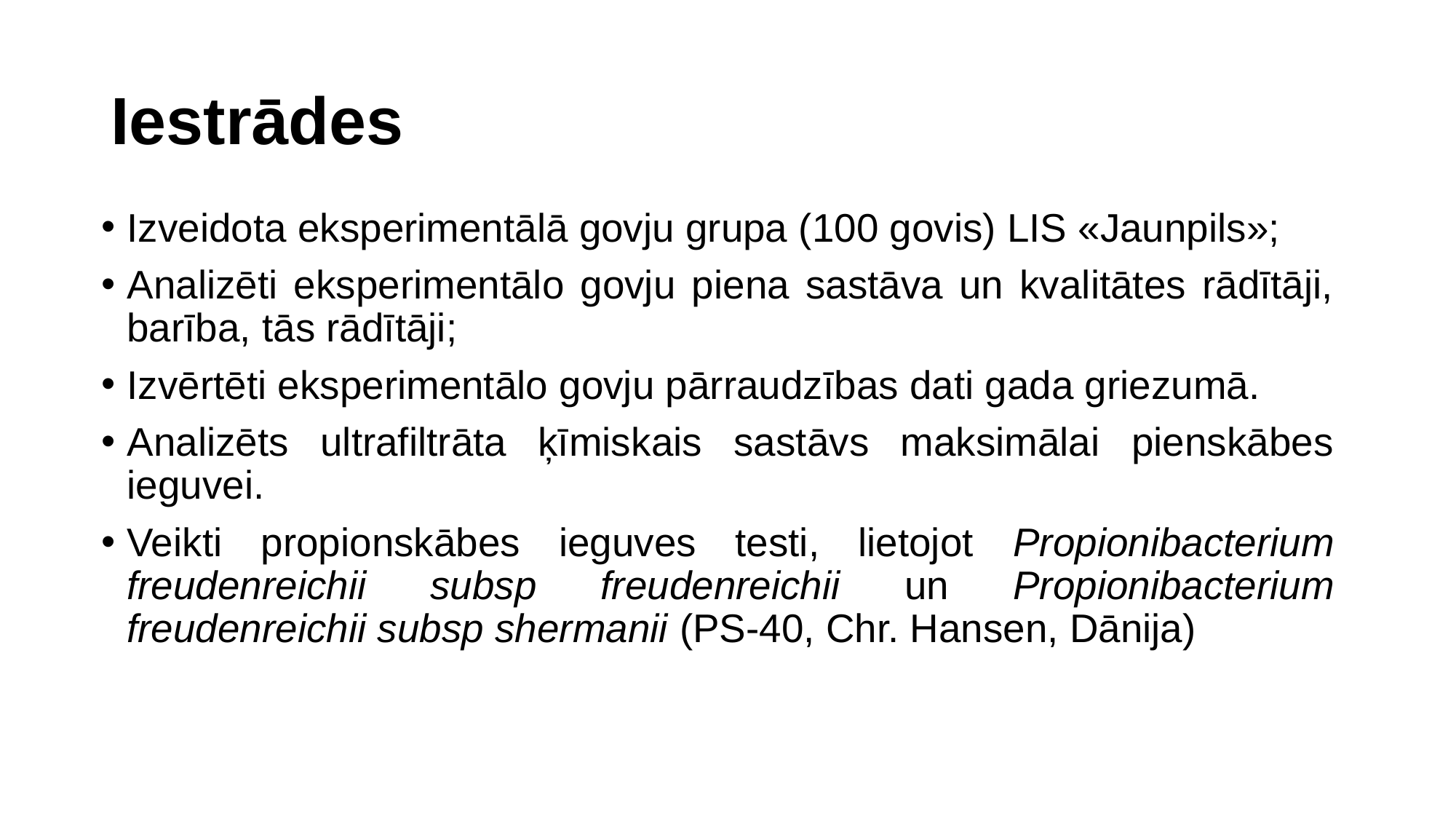

# Iestrādes
Izveidota eksperimentālā govju grupa (100 govis) LIS «Jaunpils»;
Analizēti eksperimentālo govju piena sastāva un kvalitātes rādītāji, barība, tās rādītāji;
Izvērtēti eksperimentālo govju pārraudzības dati gada griezumā.
Analizēts ultrafiltrāta ķīmiskais sastāvs maksimālai pienskābes ieguvei.
Veikti propionskābes ieguves testi, lietojot Propionibacterium freudenreichii subsp freudenreichii un Propionibacterium freudenreichii subsp shermanii (PS-40, Chr. Hansen, Dānija)